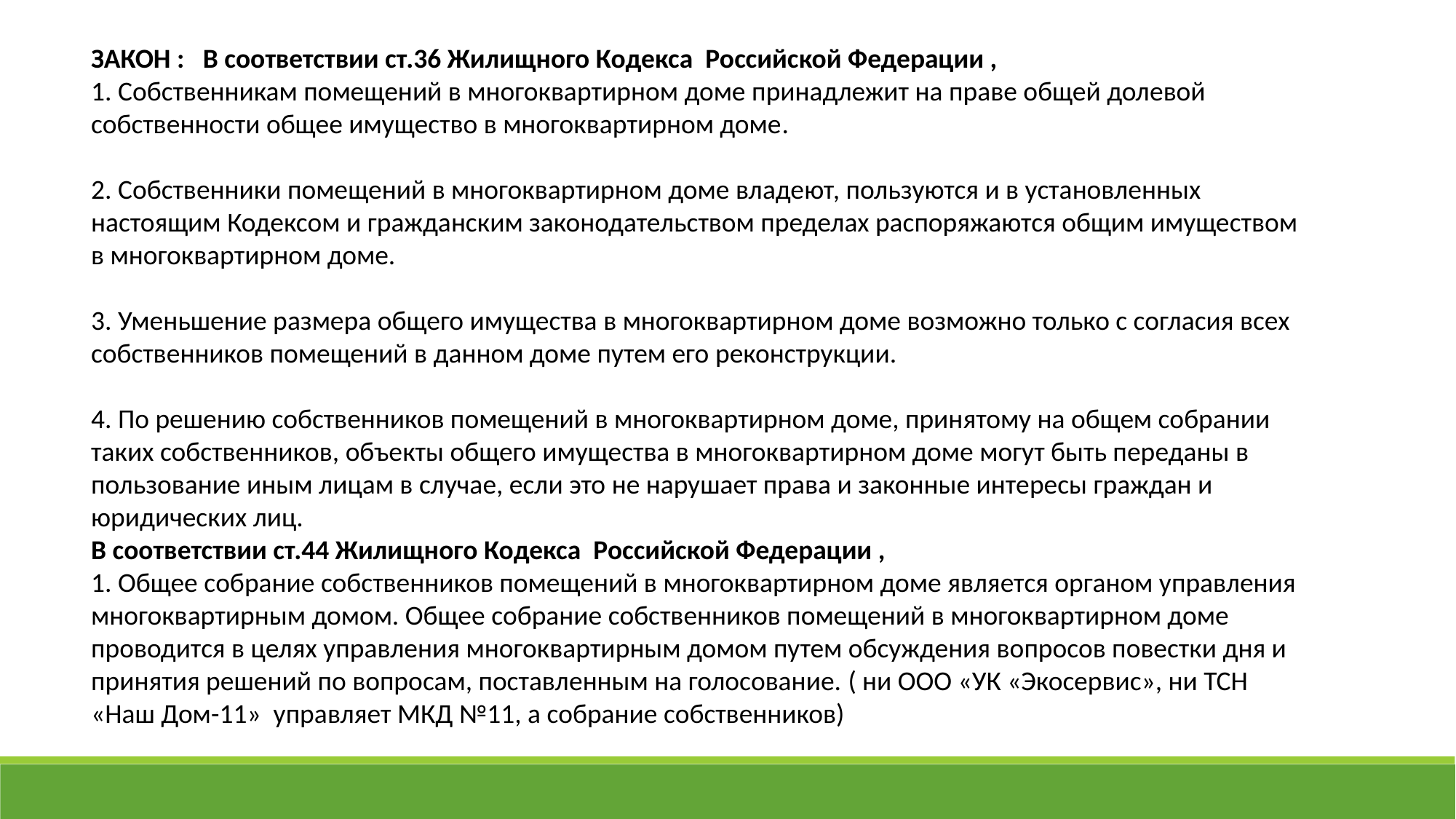

ЗАКОН :   В соответствии ст.36 Жилищного Кодекса  Российской Федерации ,
1. Собственникам помещений в многоквартирном доме принадлежит на праве общей долевой собственности общее имущество в многоквартирном доме.

2. Собственники помещений в многоквартирном доме владеют, пользуются и в установленных настоящим Кодексом и гражданским законодательством пределах распоряжаются общим имуществом в многоквартирном доме.

3. Уменьшение размера общего имущества в многоквартирном доме возможно только с согласия всех собственников помещений в данном доме путем его реконструкции.

4. По решению собственников помещений в многоквартирном доме, принятому на общем собрании таких собственников, объекты общего имущества в многоквартирном доме могут быть переданы в пользование иным лицам в случае, если это не нарушает права и законные интересы граждан и юридических лиц.
В соответствии ст.44 Жилищного Кодекса  Российской Федерации ,
1. Общее собрание собственников помещений в многоквартирном доме является органом управления многоквартирным домом. Общее собрание собственников помещений в многоквартирном доме проводится в целях управления многоквартирным домом путем обсуждения вопросов повестки дня и принятия решений по вопросам, поставленным на голосование. ( ни ООО «УК «Экосервис», ни ТСН «Наш Дом-11»  управляет МКД №11, а собрание собственников)